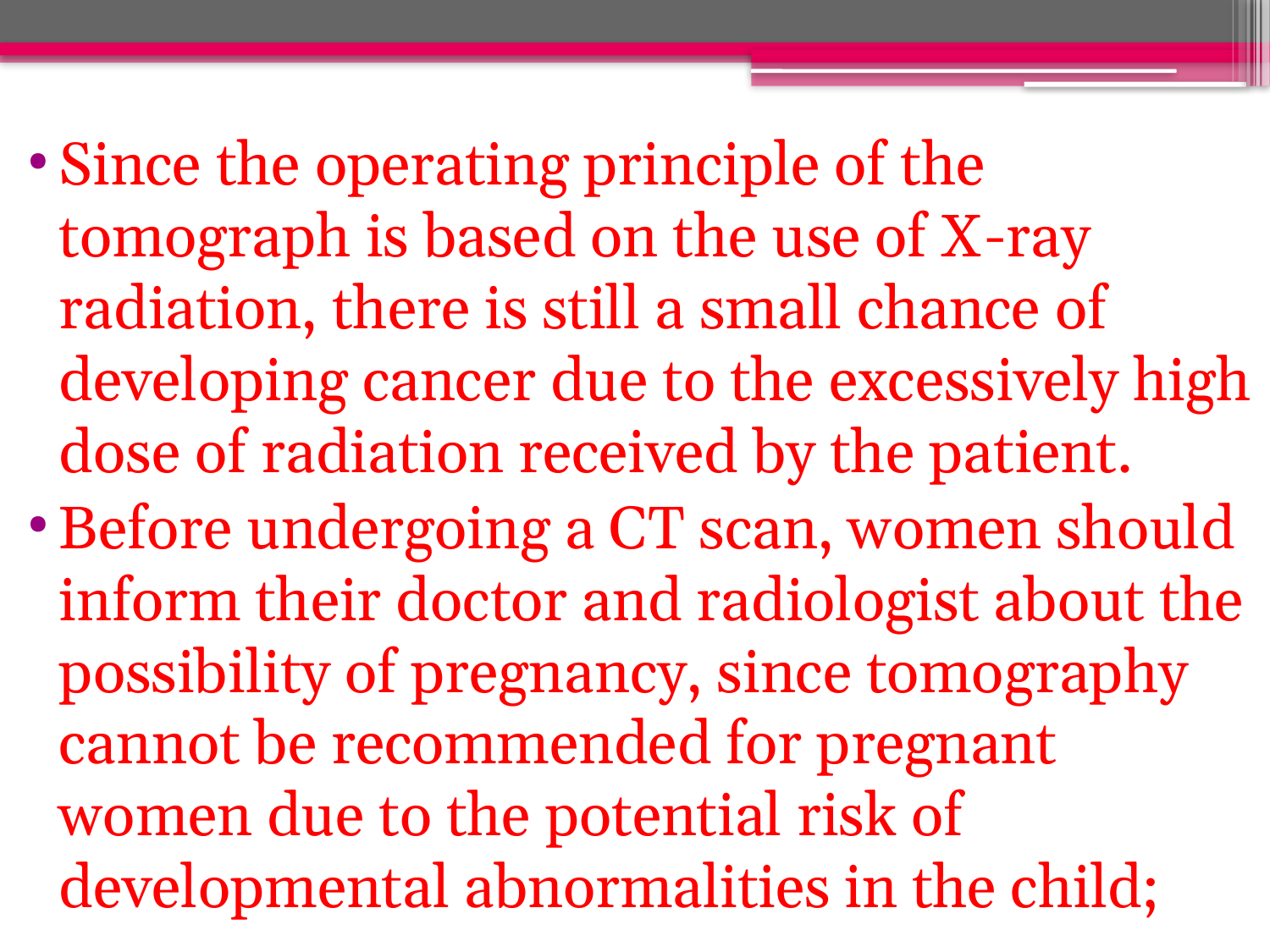

Since the operating principle of the tomograph is based on the use of X-ray radiation, there is still a small chance of developing cancer due to the excessively high dose of radiation received by the patient.
Before undergoing a CT scan, women should inform their doctor and radiologist about the possibility of pregnancy, since tomography cannot be recommended for pregnant women due to the potential risk of developmental abnormalities in the child;
# Недостатки КТ.